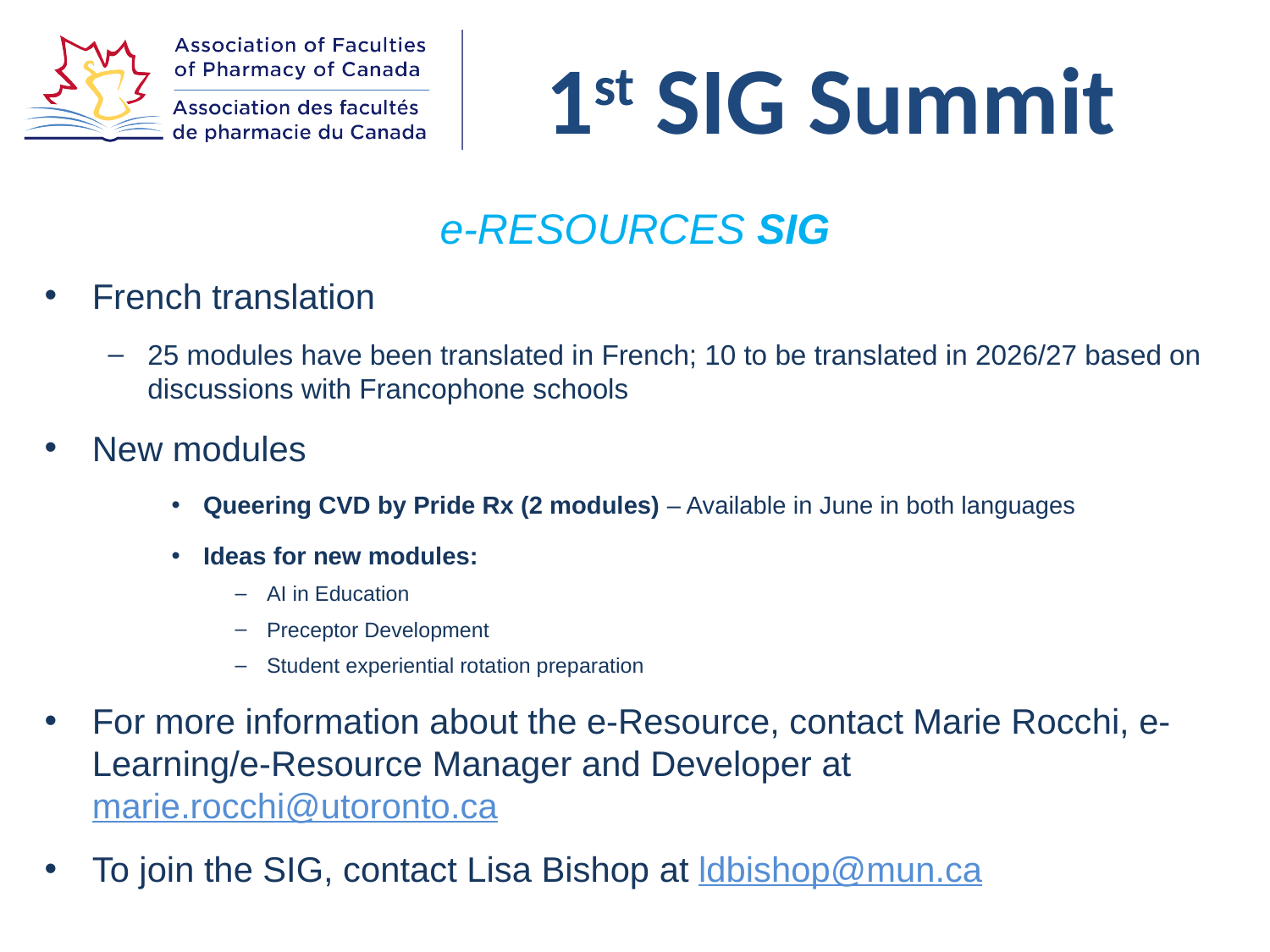

e-RESOURCES SIG
French translation
25 modules have been translated in French; 10 to be translated in 2026/27 based on discussions with Francophone schools
New modules
Queering CVD by Pride Rx (2 modules) – Available in June in both languages
Ideas for new modules:
AI in Education
Preceptor Development
Student experiential rotation preparation
For more information about the e-Resource, contact Marie Rocchi, e-Learning/e-Resource Manager and Developer at marie.rocchi@utoronto.ca
To join the SIG, contact Lisa Bishop at ldbishop@mun.ca